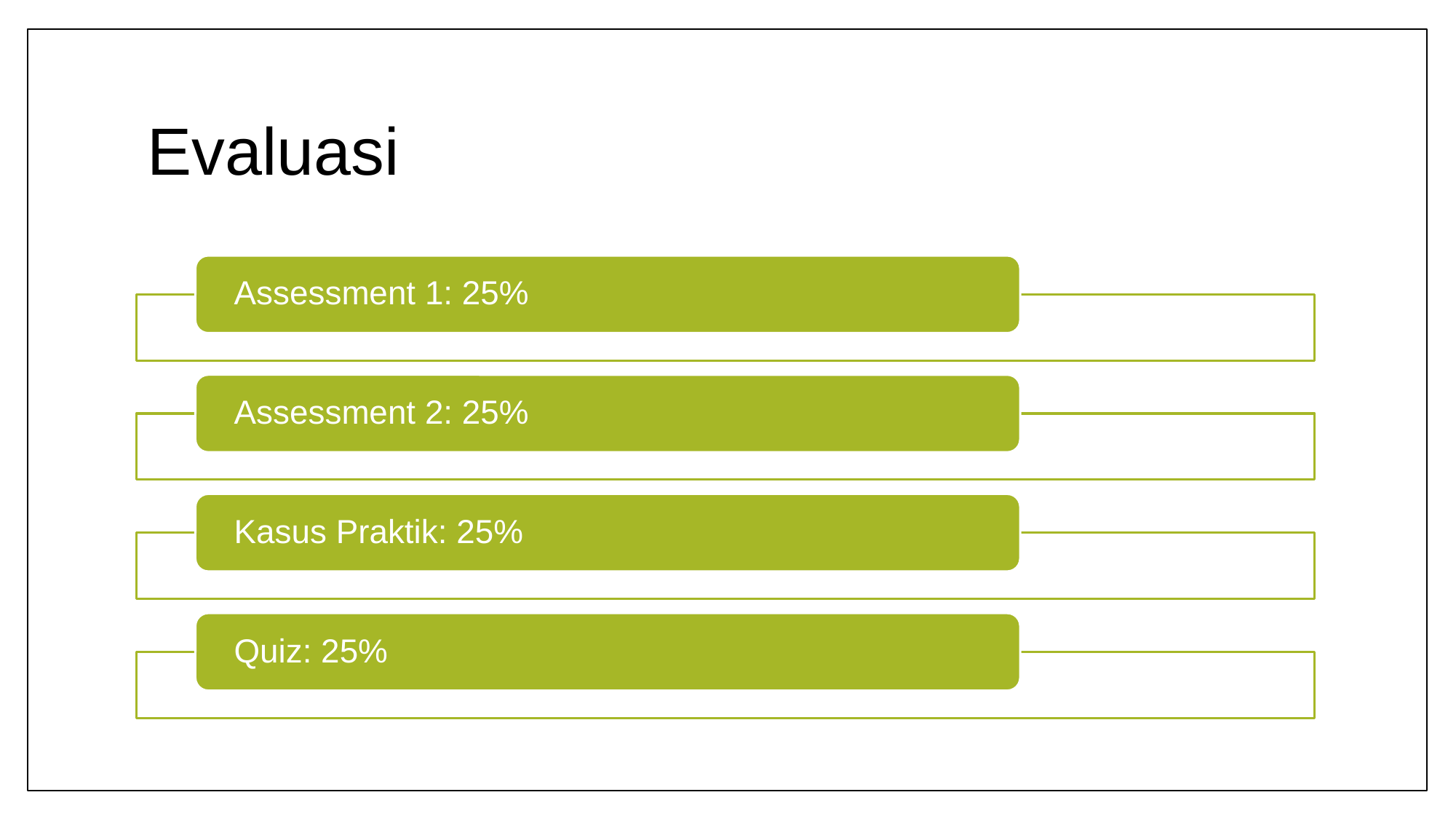

# Evaluasi
Assessment 1: 25%
Assessment 2: 25%
Kasus Praktik: 25%
Quiz: 25%